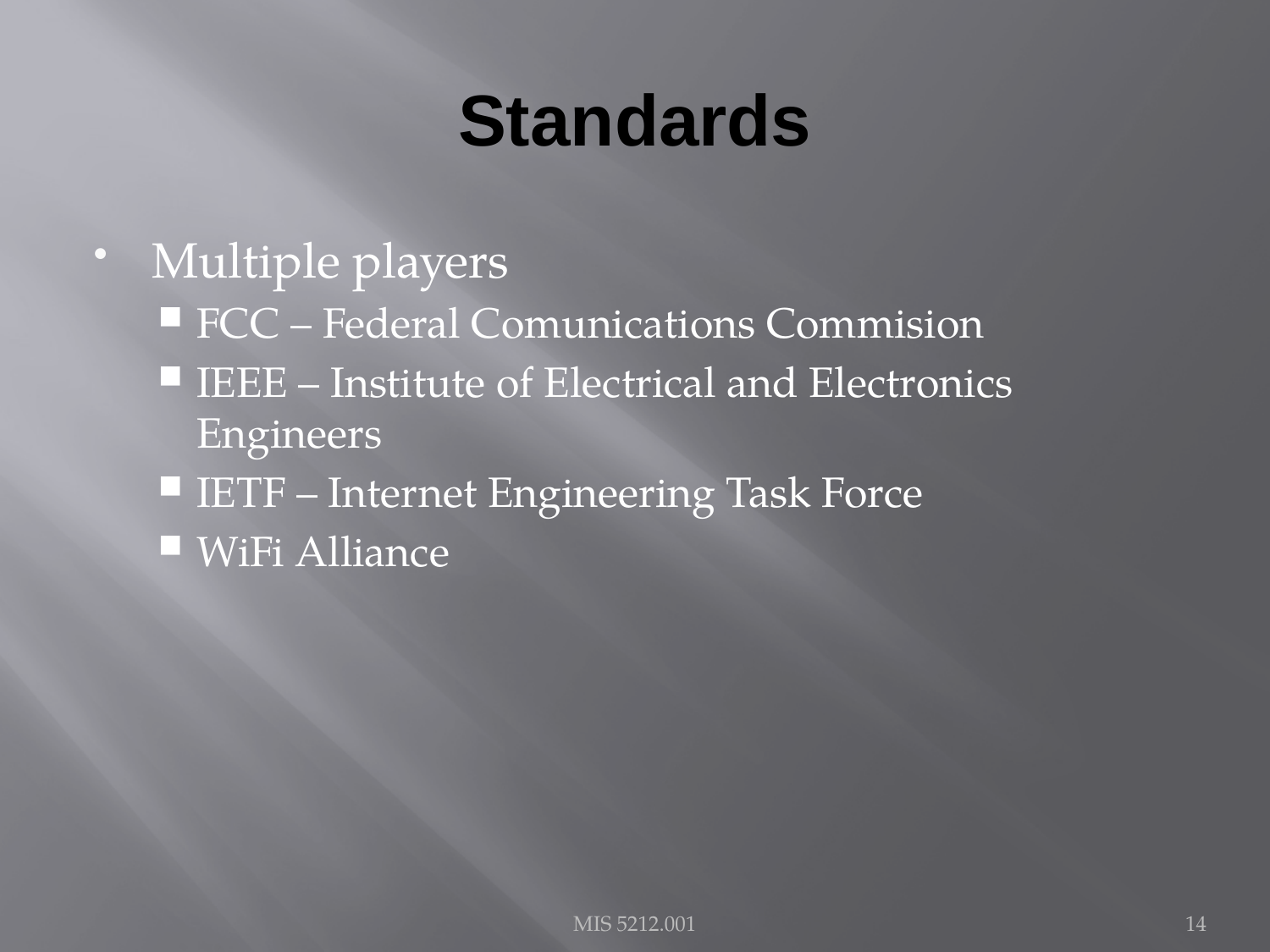

# Standards
Multiple players
FCC – Federal Comunications Commision
IEEE – Institute of Electrical and Electronics Engineers
IETF – Internet Engineering Task Force
WiFi Alliance
MIS 5212.001
14